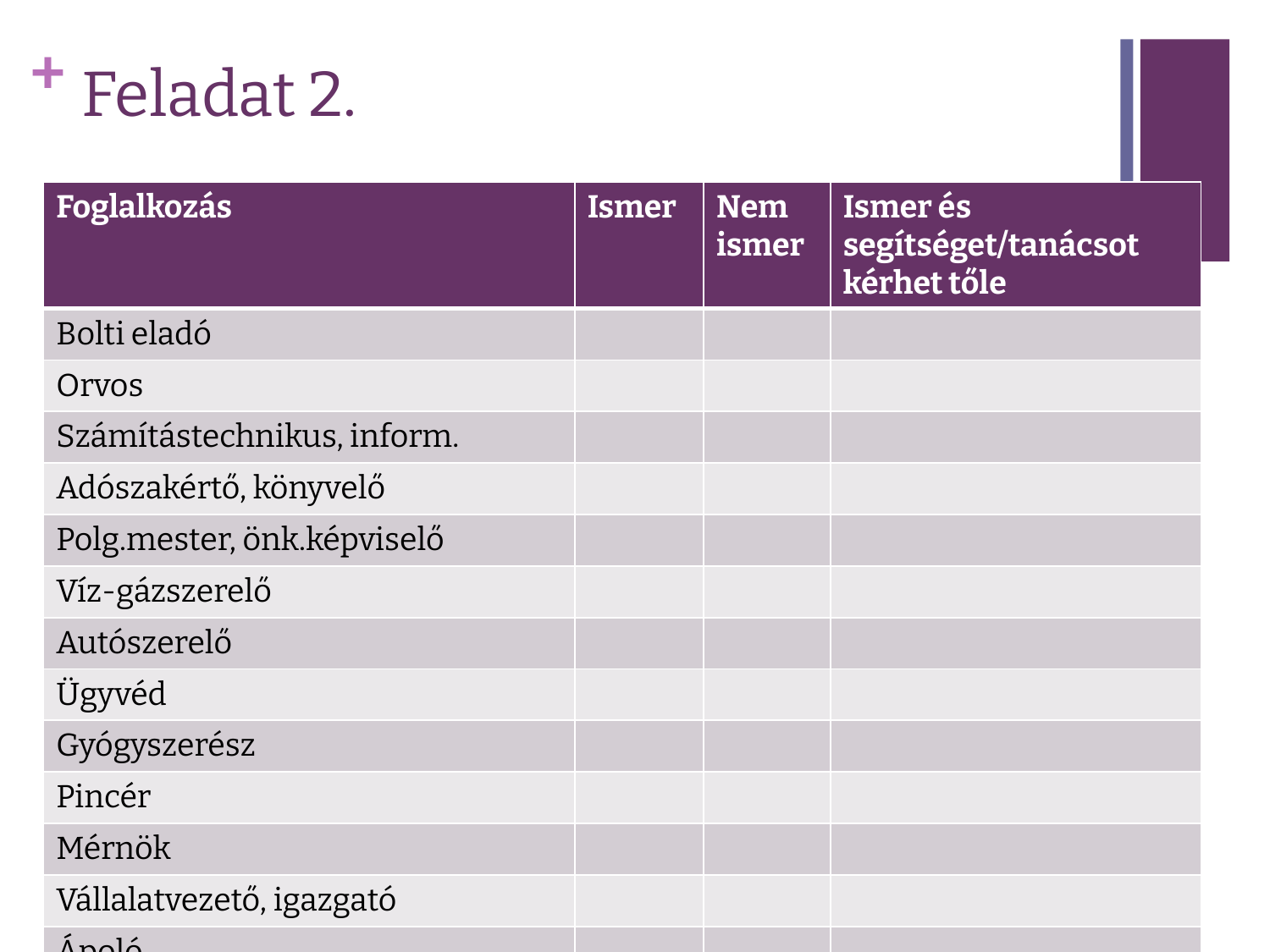

# Feladat 2.
| Foglalkozás | Ismer | Nem ismer | Ismer és segítséget/tanácsot kérhet tőle |
| --- | --- | --- | --- |
| Bolti eladó |  |  |  |
| Orvos |  |  |  |
| Számítástechnikus, inform. |  |  |  |
| Adószakértő, könyvelő |  |  |  |
| Polg.mester, önk.képviselő |  |  |  |
| Víz-gázszerelő |  |  |  |
| Autószerelő |  |  |  |
| Ügyvéd |  |  |  |
| Gyógyszerész |  |  |  |
| Pincér |  |  |  |
| Mérnök |  |  |  |
| Vállalatvezető, igazgató |  |  |  |
| Ápoló |  |  |  |